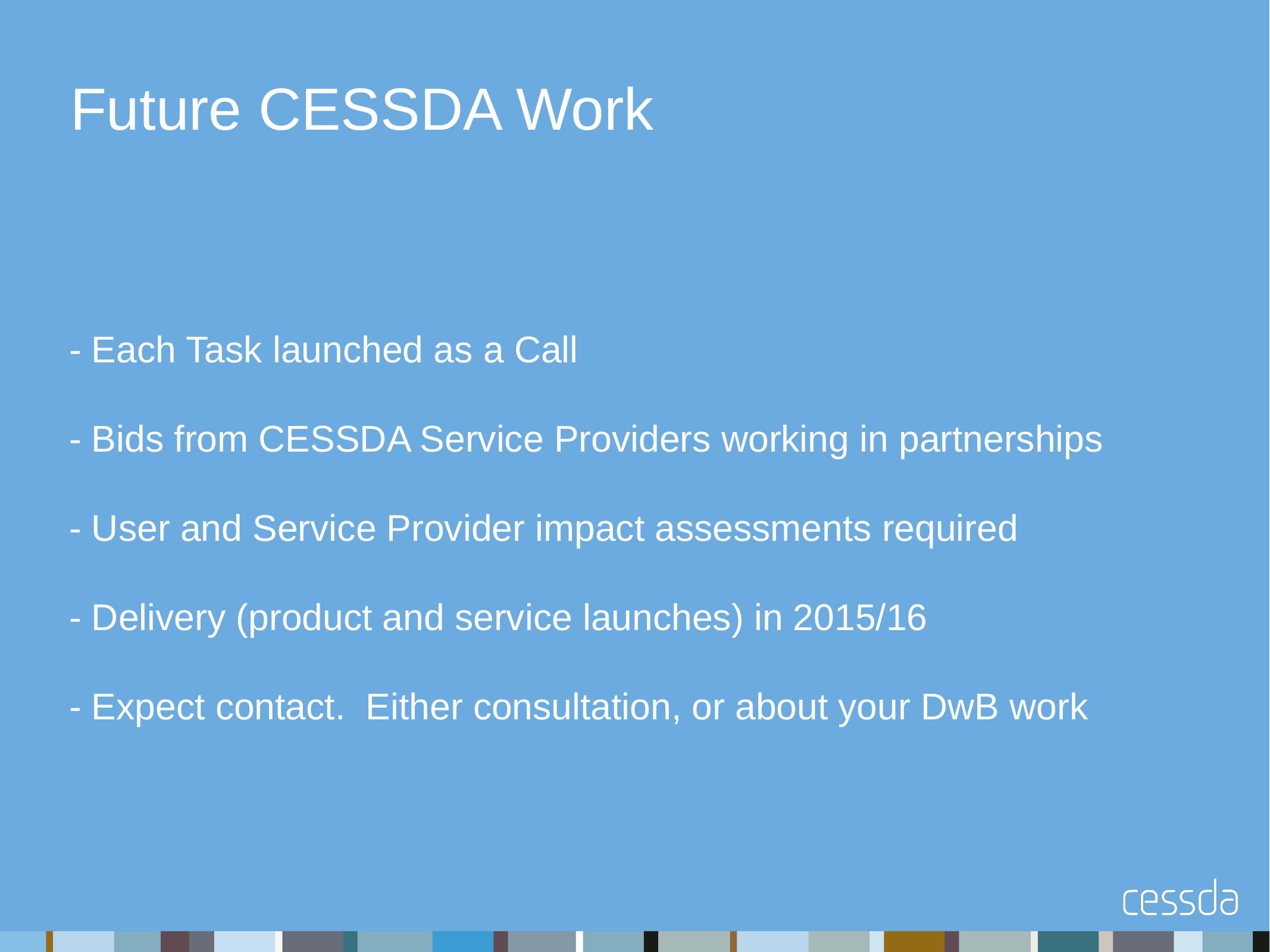

# Future CESSDA Work

- Each Task launched as a Call

- Bids from CESSDA Service Providers working in partnerships

- User and Service Provider impact assessments required

- Delivery (product and service launches) in 2015/16

- Expect contact.  Either consultation, or about your DwB work